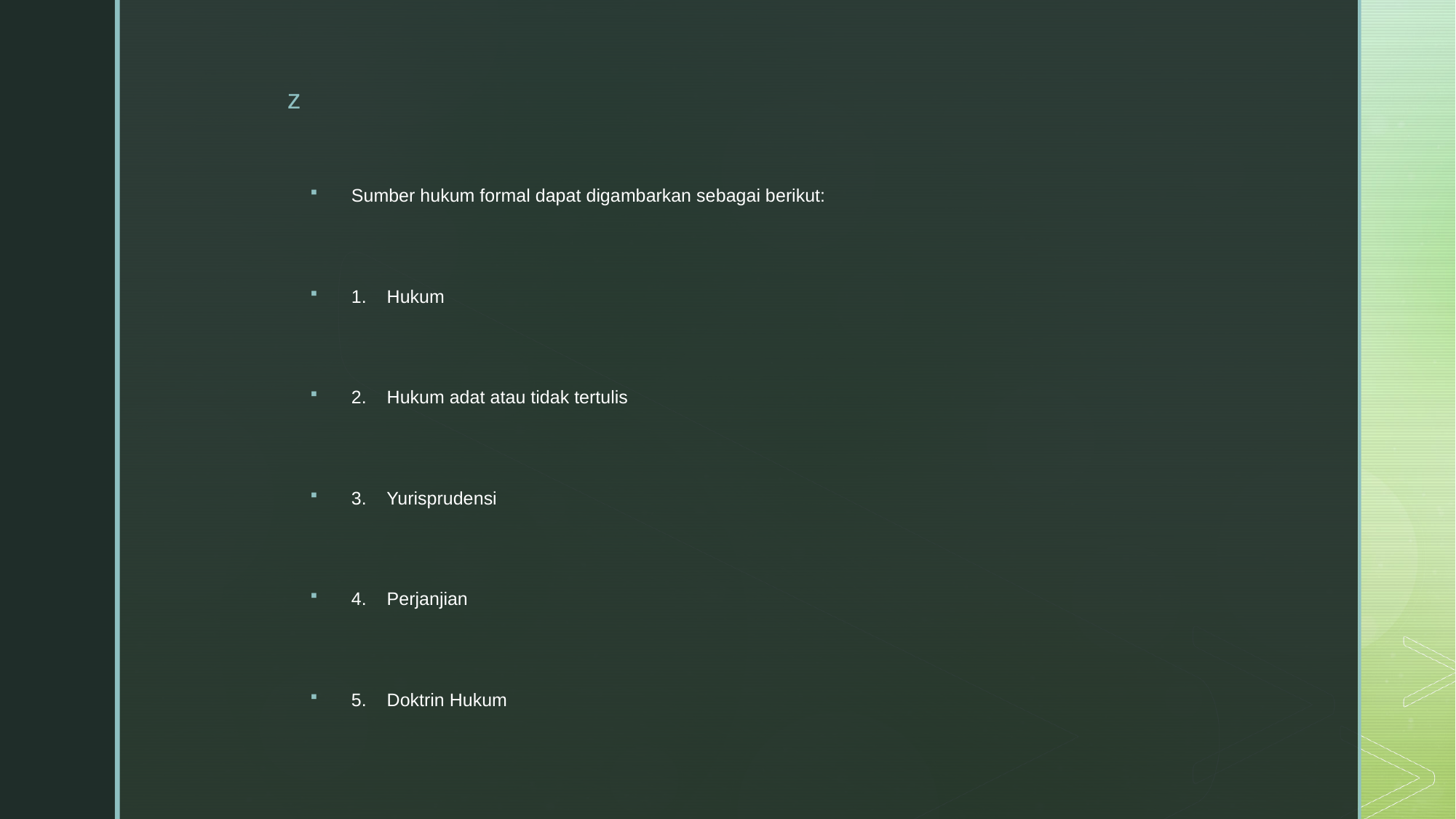

#
Sumber hukum formal dapat digambarkan sebagai berikut:

1.    Hukum

2.    Hukum adat atau tidak tertulis

3.    Yurisprudensi

4.    Perjanjian

5.    Doktrin Hukum